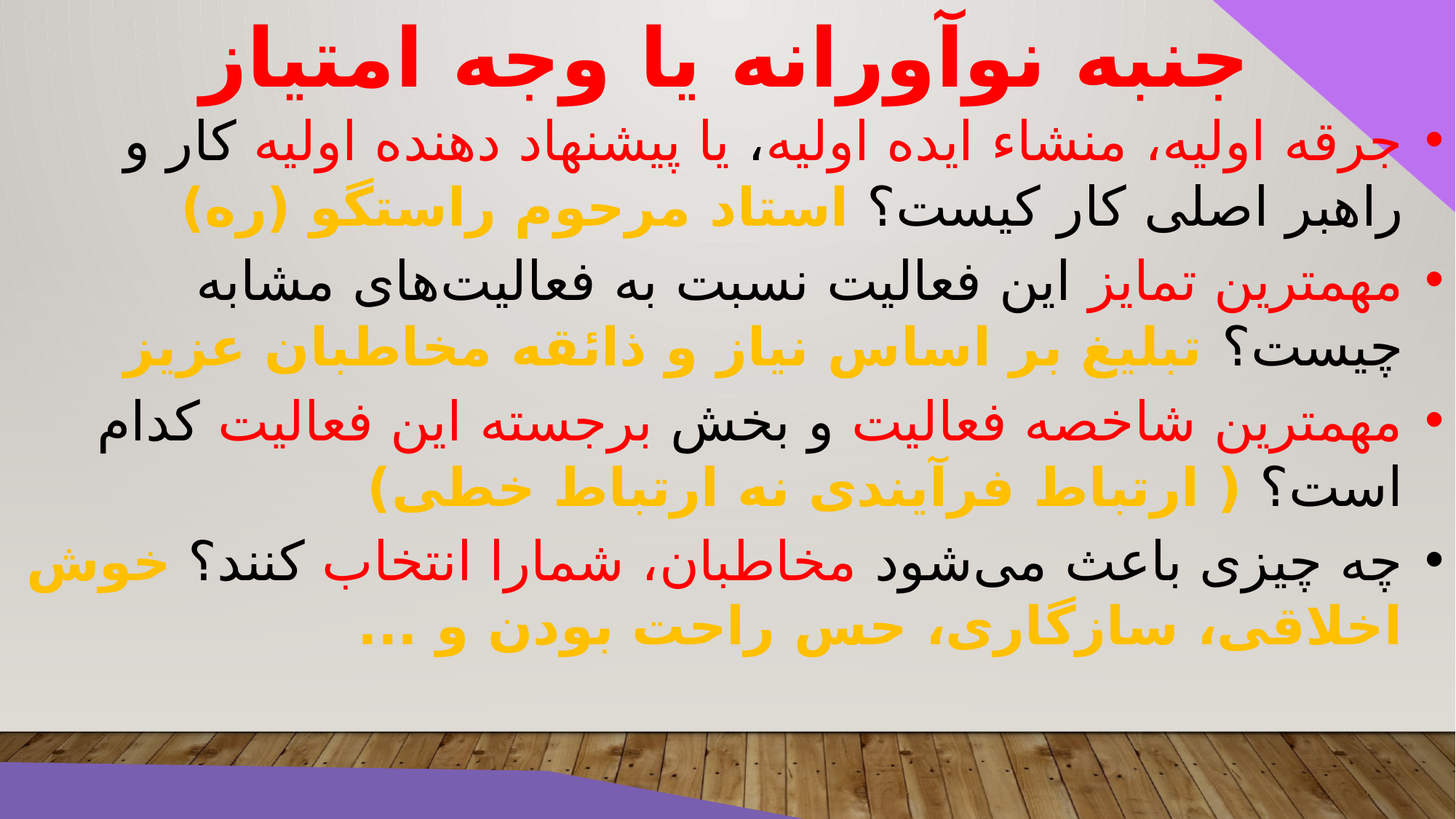

جنبه نوآورانه یا وجه امتیاز

جرقه اولیه، منشاء ایده اولیه، یا پیشنهاد دهنده اولیه کار و راهبر اصلی کار کیست؟ استاد مرحوم راستگو (ره)
مهمترین تمایز این فعالیت نسبت به فعالیت‌های مشابه چیست؟ تبلیغ بر اساس نیاز و ذائقه مخاطبان عزیز
مهمترین شاخصه فعالیت و بخش برجسته این فعالیت کدام است؟ ( ارتباط فرآیندی نه ارتباط خطی)
چه چیزی باعث می‌شود مخاطبان، شمارا انتخاب کنند؟ خوش اخلاقی، سازگاری، حس راحت بودن و ...